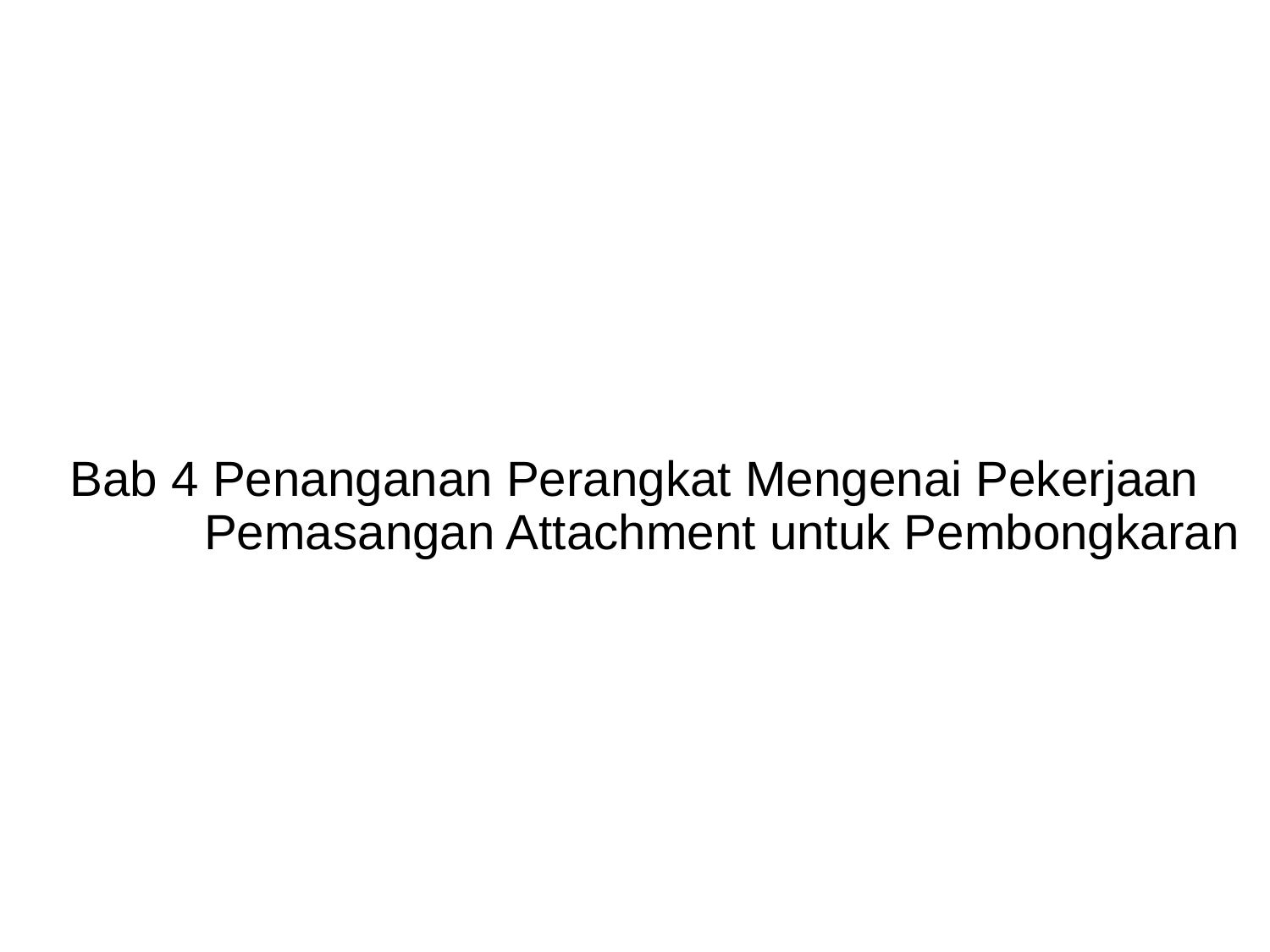

# Bab 4 Penanganan Perangkat Mengenai Pekerjaan Pemasangan Attachment untuk Pembongkaran